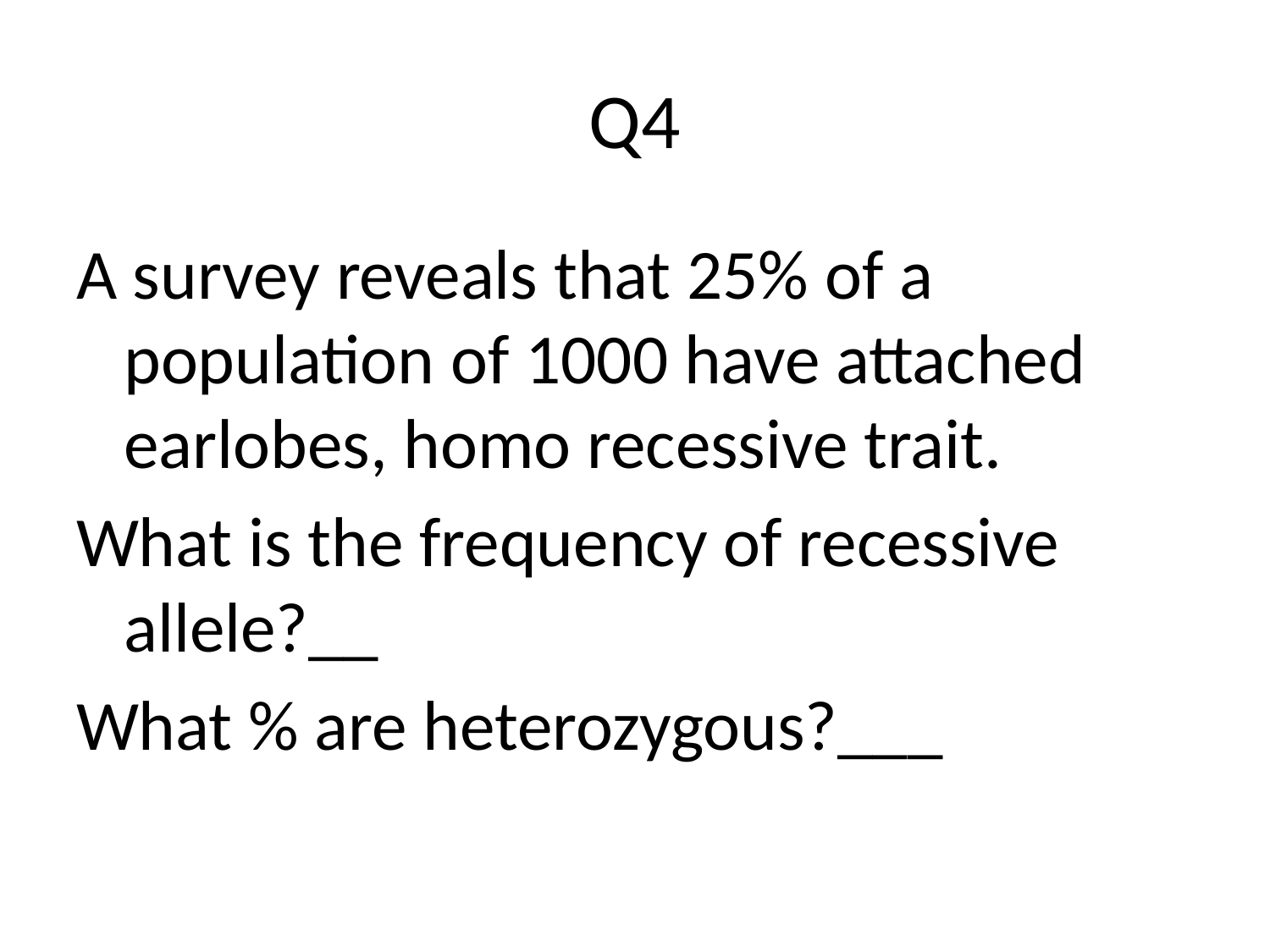

# Q4
A survey reveals that 25% of a population of 1000 have attached earlobes, homo recessive trait.
What is the frequency of recessive allele?__
What % are heterozygous?___